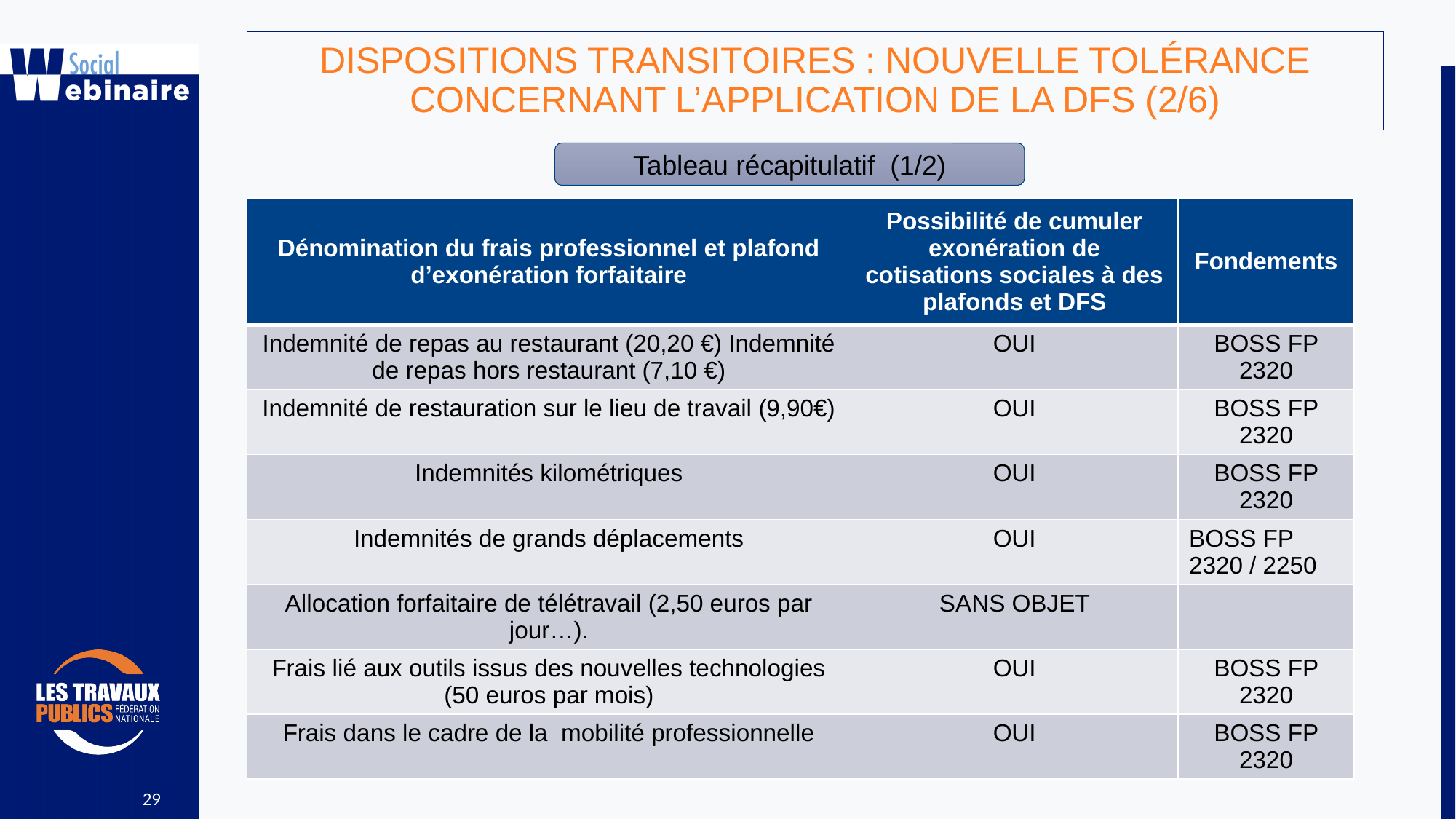

DISPOSITIONS TRANSITOIRES : NOUVELLE TOLÉRANCE CONCERNANT L’APPLICATION DE LA DFS (2/6)
Tableau récapitulatif  (1/2)
| Dénomination du frais professionnel et plafond d’exonération forfaitaire | Possibilité de cumuler exonération de cotisations sociales à des plafonds et DFS | Fondements |
| --- | --- | --- |
| Indemnité de repas au restaurant (20,20 €) Indemnité de repas hors restaurant (7,10 €) | OUI | BOSS FP 2320 |
| Indemnité de restauration sur le lieu de travail (9,90€) | OUI | BOSS FP 2320 |
| Indemnités kilométriques | OUI | BOSS FP 2320 |
| Indemnités de grands déplacements | OUI | BOSS FP 2320 / 2250 |
| Allocation forfaitaire de télétravail (2,50 euros par jour…). | SANS OBJET |  |
| Frais lié aux outils issus des nouvelles technologies (50 euros par mois) | OUI | BOSS FP 2320 |
| Frais dans le cadre de la mobilité professionnelle | OUI | BOSS FP 2320 |